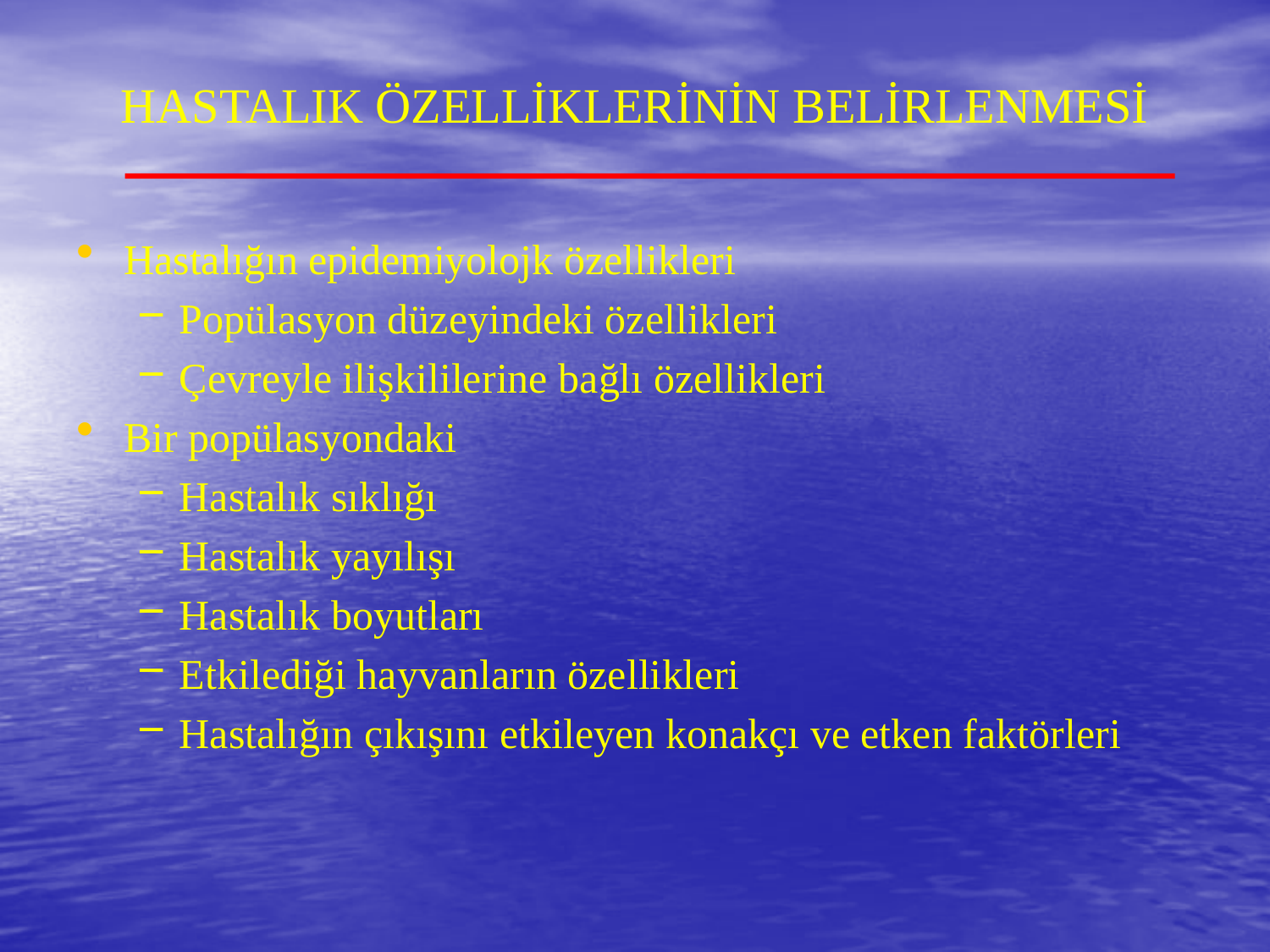

# HASTALIK ÖZELLİKLERİNİN BELİRLENMESİ

Hastalığın epidemiyolojk özellikleri
Popülasyon düzeyindeki özellikleri
Çevreyle ilişkililerine bağlı özellikleri
Bir popülasyondaki
Hastalık sıklığı
Hastalık yayılışı
Hastalık boyutları
Etkilediği hayvanların özellikleri
Hastalığın çıkışını etkileyen konakçı ve etken faktörleri